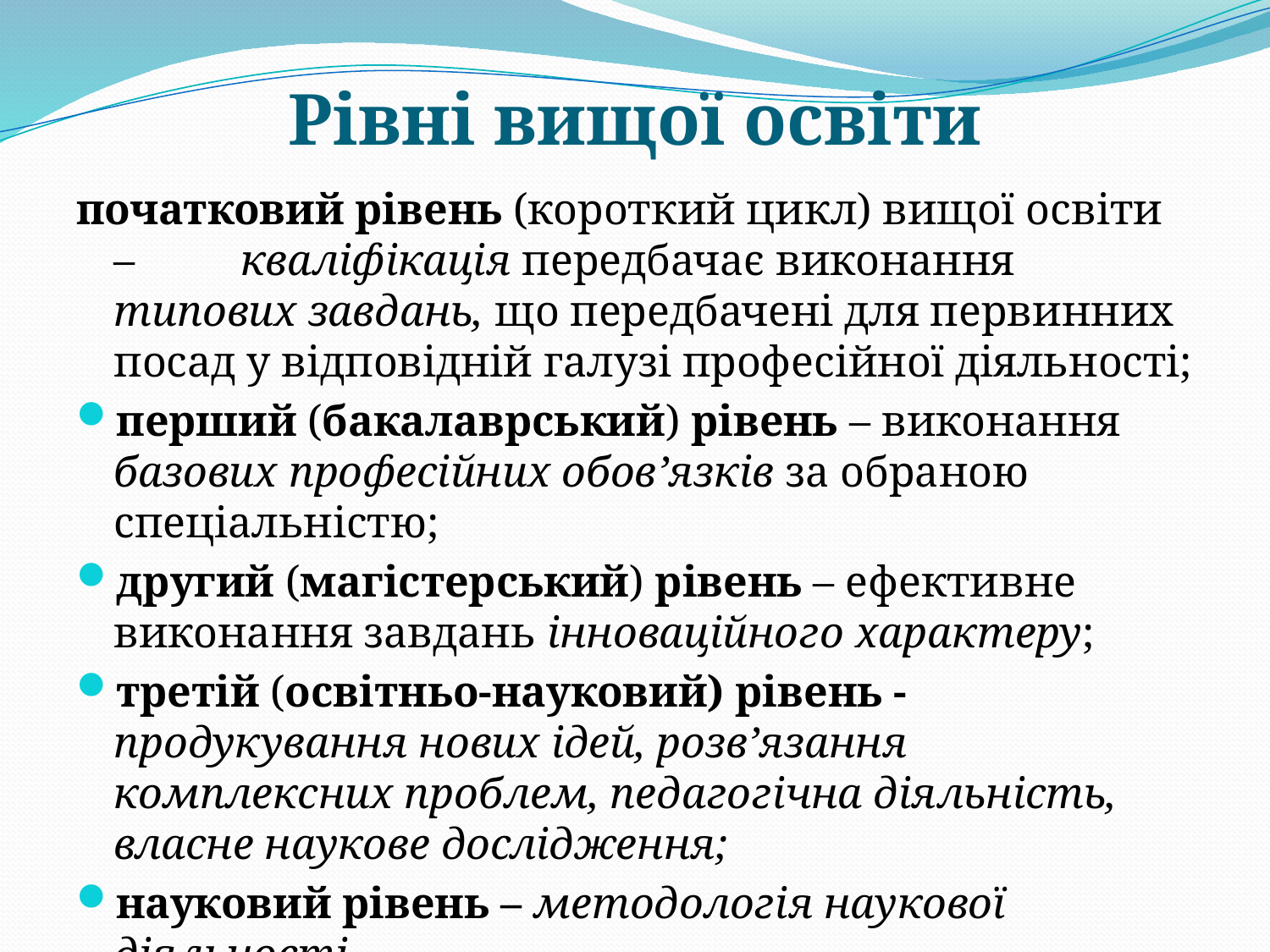

# Рівні вищої освіти
початковий рівень (короткий цикл) вищої освіти – 	кваліфікація передбачає виконання типових завдань, що передбачені для первинних посад у відповідній галузі професійної діяльності;
перший (бакалаврcький) рівень – виконання базових професійних обов’язків за обраною спеціальністю;
другий (магістерський) рівень – ефективне виконання завдань інноваційного характеру;
третій (освітньо-науковий) рівень - продукування нових ідей, розв’язання комплексних проблем, педагогічна діяльність, власне наукове дослідження;
науковий рівень – методологія наукової діяльності.